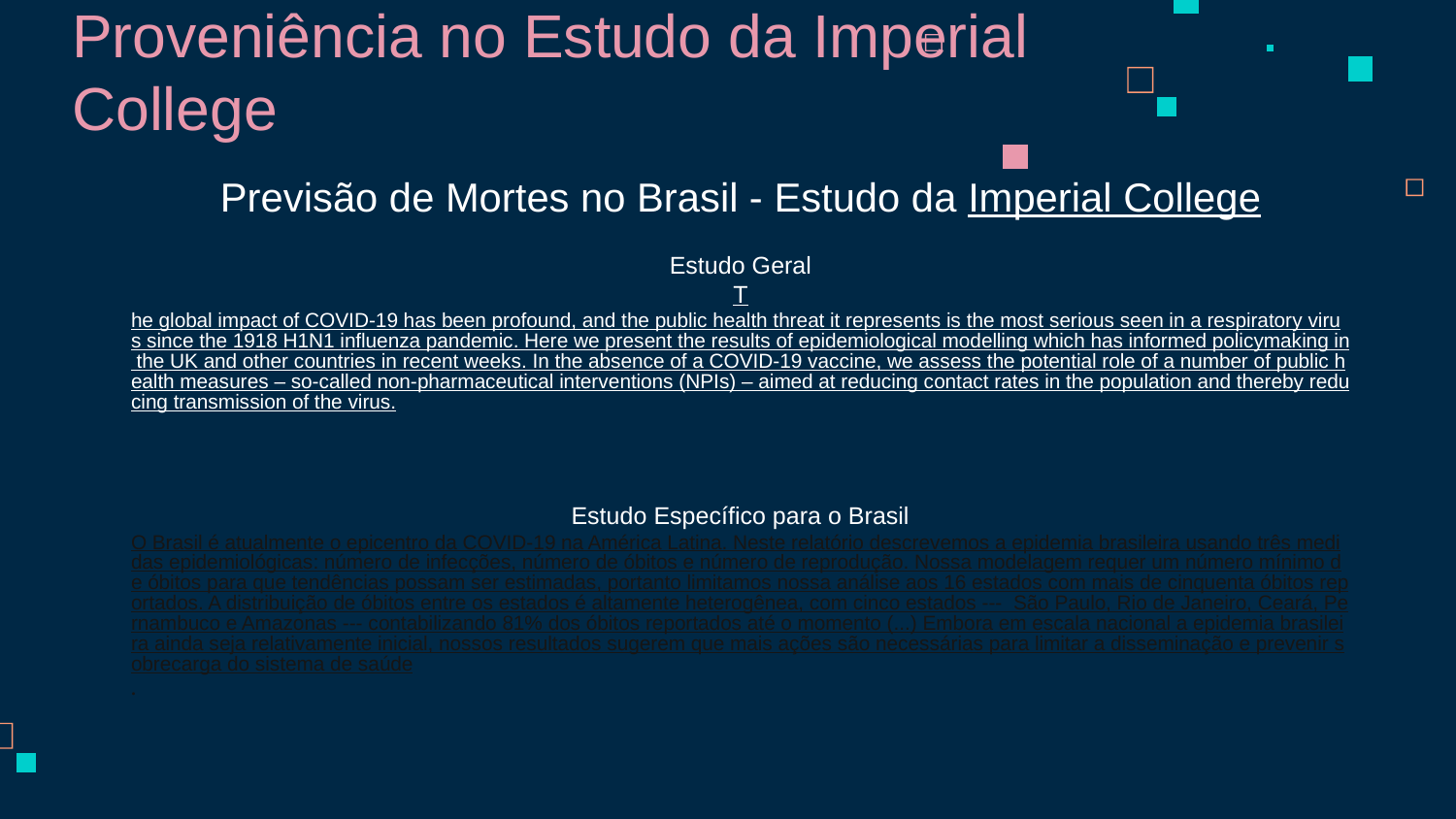

# Proveniência no Estudo da Imperial College
Previsão de Mortes no Brasil - Estudo da Imperial College

Estudo Geral
The global impact of COVID-19 has been profound, and the public health threat it represents is the most serious seen in a respiratory virus since the 1918 H1N1 influenza pandemic. Here we present the results of epidemiological modelling which has informed policymaking in the UK and other countries in recent weeks. In the absence of a COVID-19 vaccine, we assess the potential role of a number of public health measures – so-called non-pharmaceutical interventions (NPIs) – aimed at reducing contact rates in the population and thereby reducing transmission of the virus.

Estudo Específico para o Brasil
O Brasil é atualmente o epicentro da COVID-19 na América Latina. Neste relatório descrevemos a epidemia brasileira usando três medidas epidemiológicas: número de infecções, número de óbitos e número de reprodução. Nossa modelagem requer um número mínimo de óbitos para que tendências possam ser estimadas, portanto limitamos nossa análise aos 16 estados com mais de cinquenta óbitos reportados. A distribuição de óbitos entre os estados é altamente heterogênea, com cinco estados ---  São Paulo, Rio de Janeiro, Ceará, Pernambuco e Amazonas --- contabilizando 81% dos óbitos reportados até o momento (...) Embora em escala nacional a epidemia brasileira ainda seja relativamente inicial, nossos resultados sugerem que mais ações são necessárias para limitar a disseminação e prevenir sobrecarga do sistema de saúde.